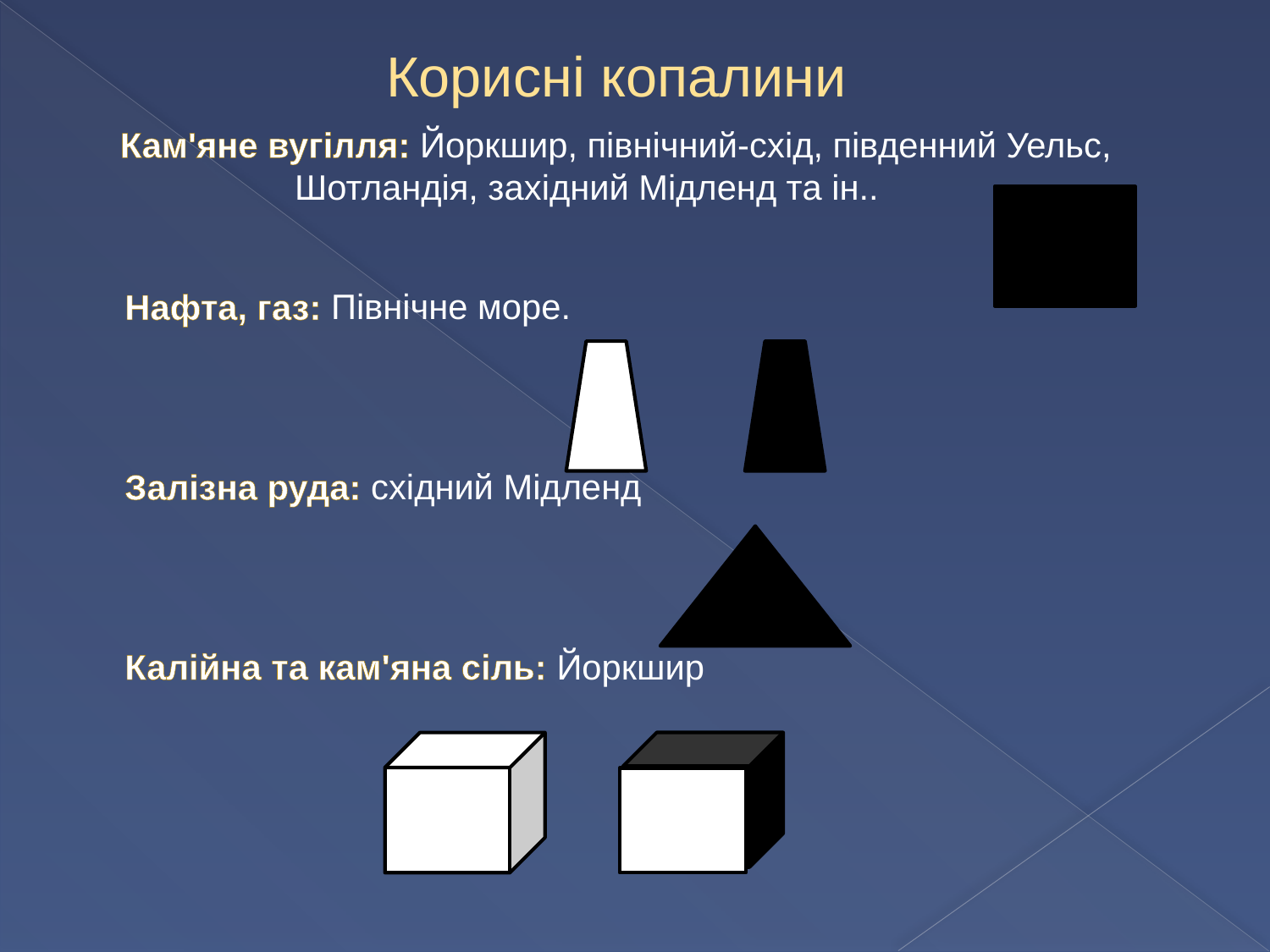

Корисні копалини
      Кам'яне вугілля: Йоркшир, північний-схід, південний Уельс, Шотландія, західний Мідленд та ін..

        	Нафта, газ: Північне море.

       	Залізна руда: східний Мідленд

	Калійна та кам'яна сіль: Йоркшир